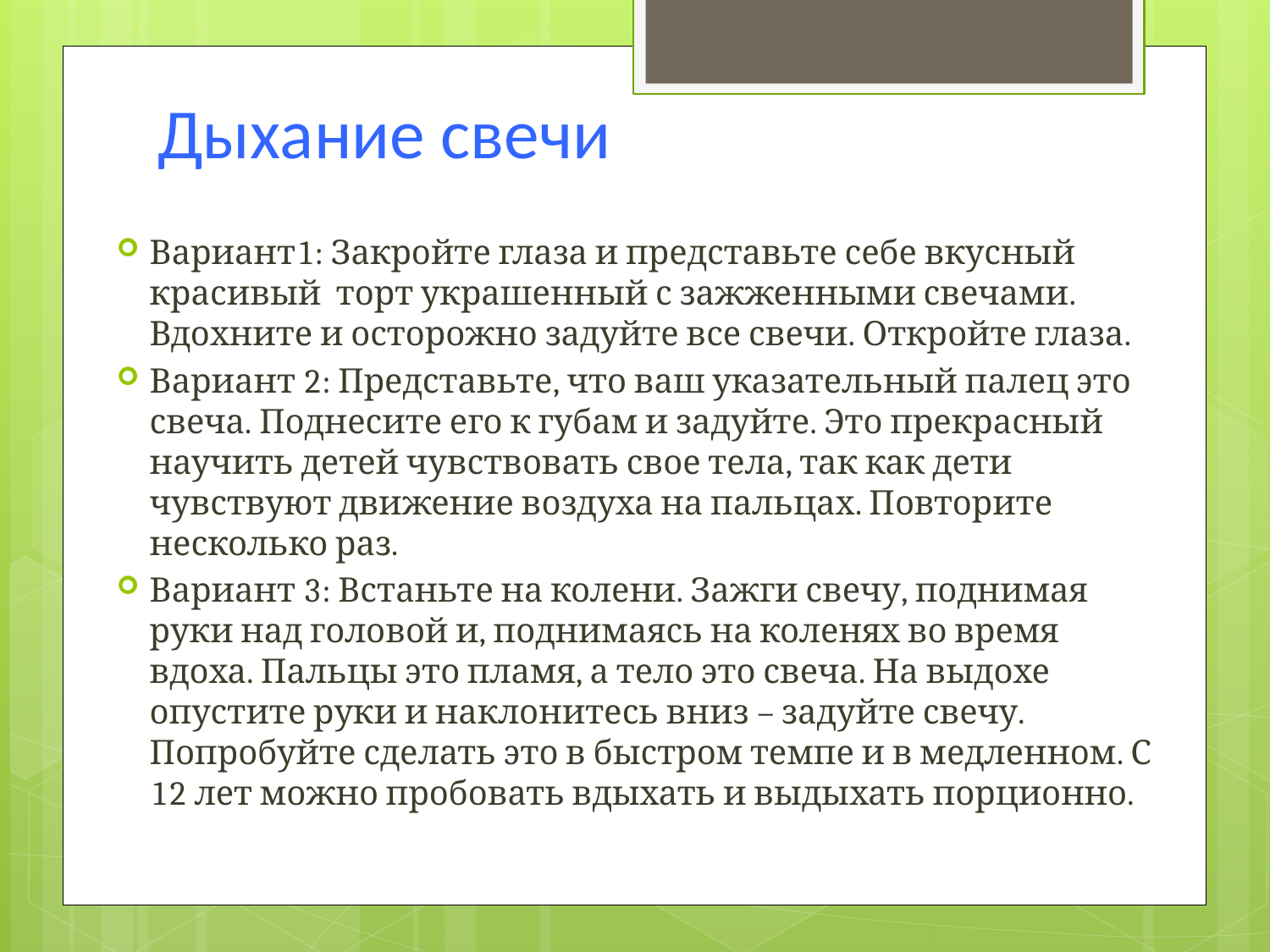

# Дыхание свечи
Вариант1: Закройте глаза и представьте себе вкусный красивый  торт украшенный с зажженными свечами. Вдохните и осторожно задуйте все свечи. Откройте глаза.
Вариант 2: Представьте, что ваш указательный палец это свеча. Поднесите его к губам и задуйте. Это прекрасный научить детей чувствовать свое тела, так как дети чувствуют движение воздуха на пальцах. Повторите несколько раз.
Вариант 3: Встаньте на колени. Зажги свечу, поднимая руки над головой и, поднимаясь на коленях во время вдоха. Пальцы это пламя, а тело это свеча. На выдохе опустите руки и наклонитесь вниз – задуйте свечу. Попробуйте сделать это в быстром темпе и в медленном. С 12 лет можно пробовать вдыхать и выдыхать порционно.